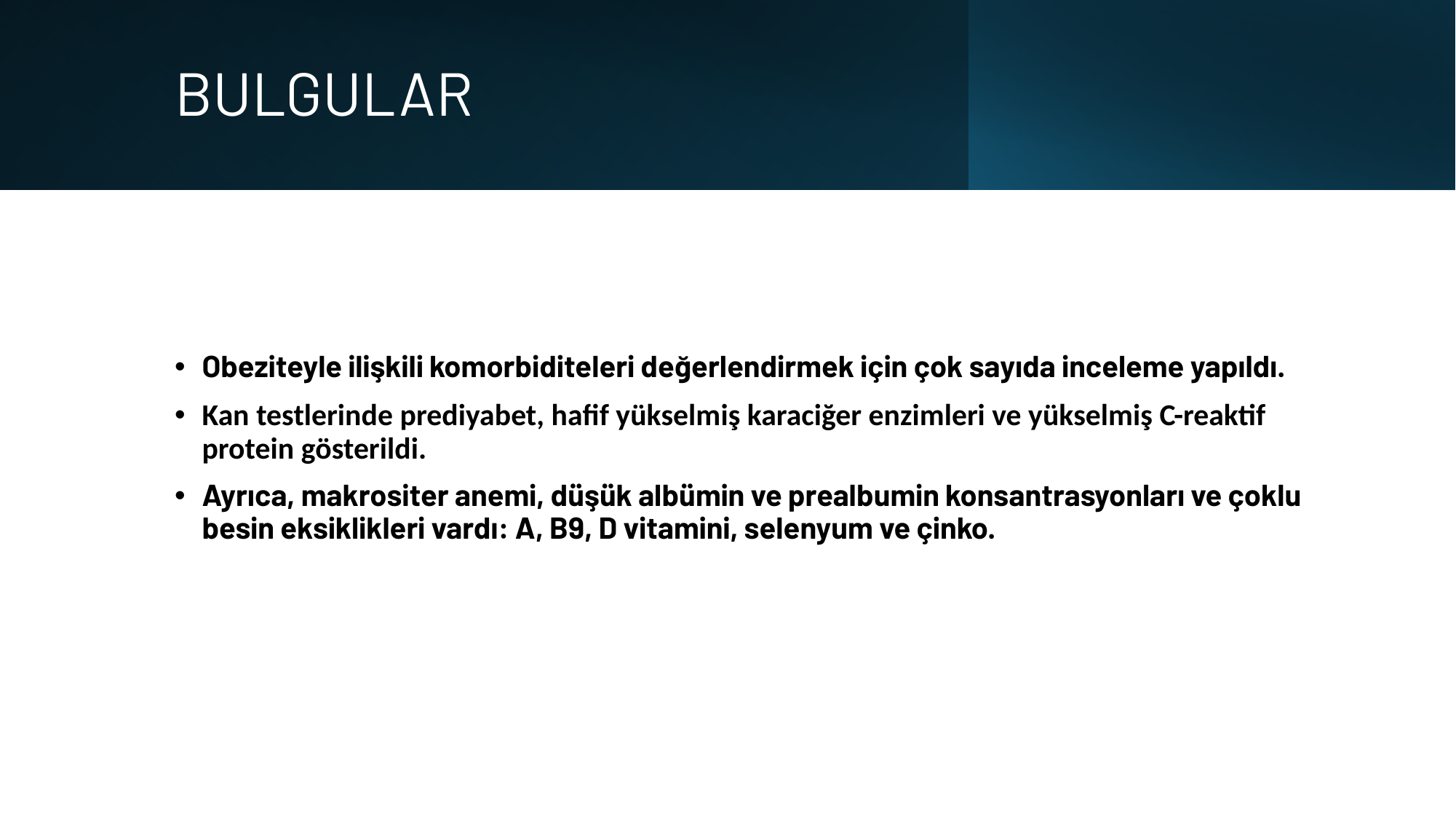

# BULGULAR
Obeziteyle ilişkili komorbiditeleri değerlendirmek için çok sayıda inceleme yapıldı.
Kan testlerinde prediyabet, hafif yükselmiş karaciğer enzimleri ve yükselmiş C-reaktif protein gösterildi.
Ayrıca, makrositer anemi, düşük albümin ve prealbumin konsantrasyonları ve çoklu besin eksiklikleri vardı: A, B9, D vitamini, selenyum ve çinko.